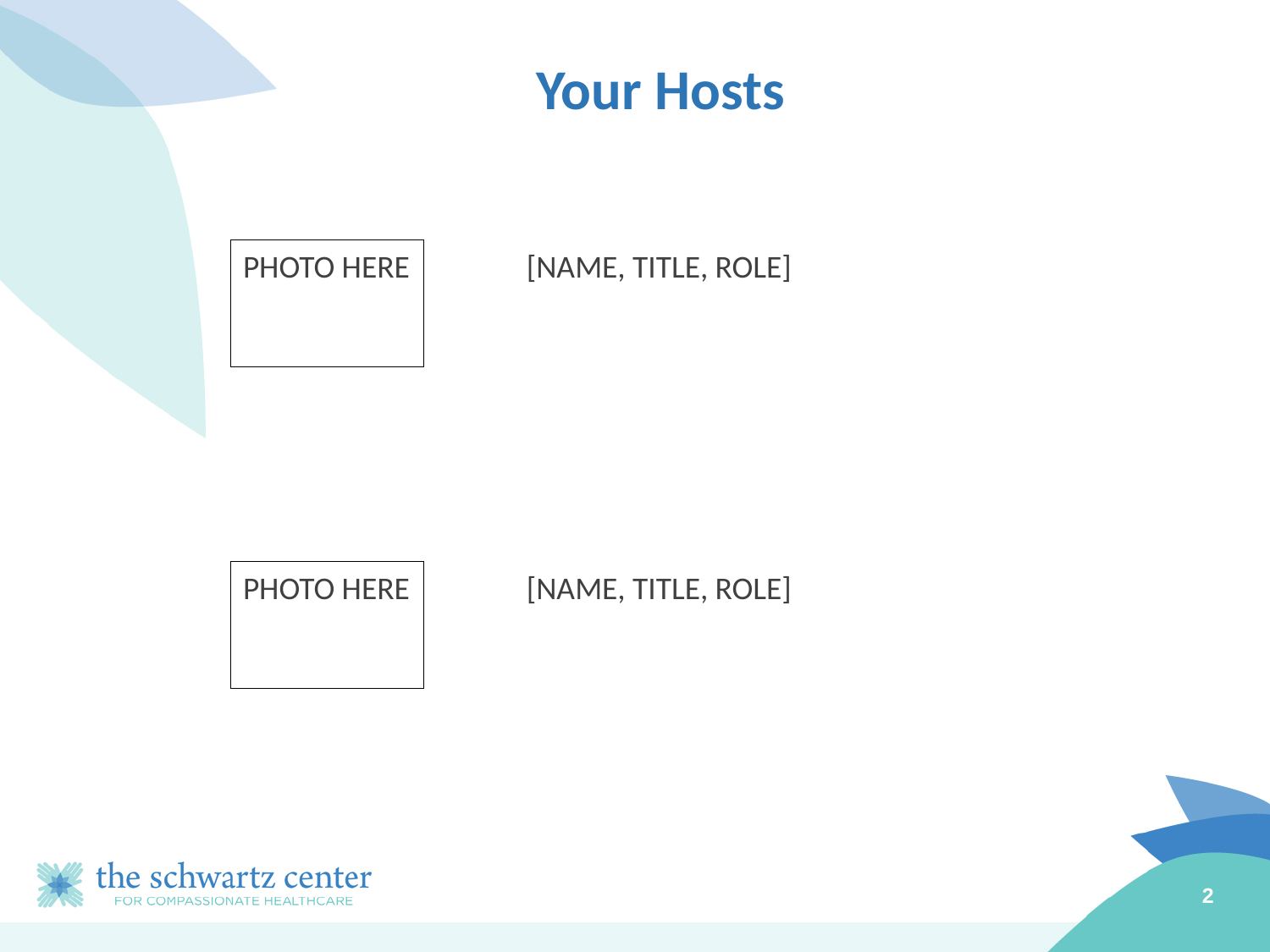

Your Hosts
PHOTO HERE

[NAME, TITLE, ROLE]
PHOTO HERE

[NAME, TITLE, ROLE]